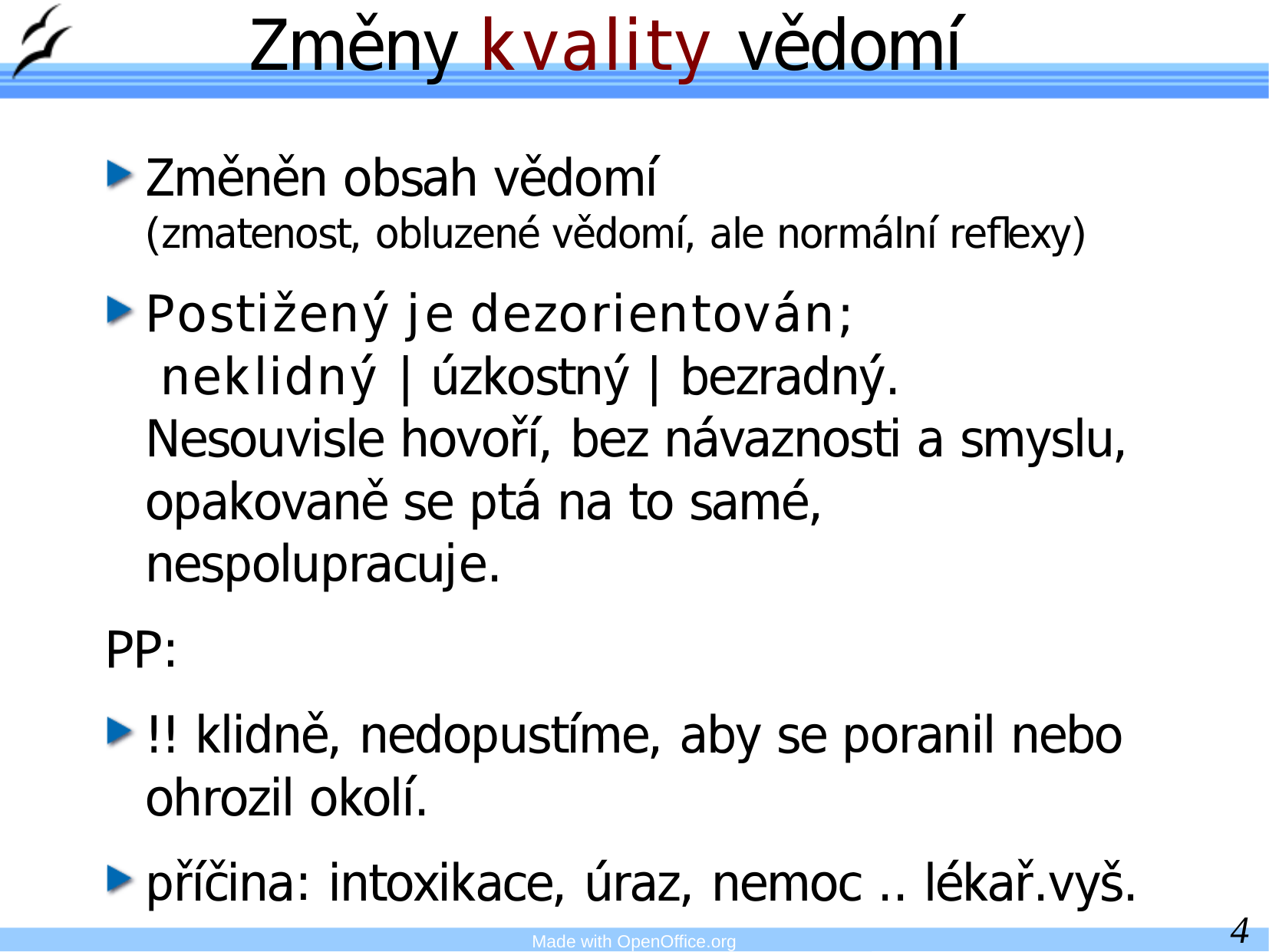

Změny kvality vědomí
Změněn obsah vědomí
(zmatenost, obluzené vědomí, ale normální reflexy)
Postižený je dezorientován;
 neklidný | úzkostný | bezradný.
Nesouvisle hovoří, bez návaznosti a smyslu,
opakovaně se ptá na to samé, nespolupracuje.
PP:
!! klidně, nedopustíme, aby se poranil nebo ohrozil okolí.
příčina: intoxikace, úraz, nemoc .. lékař.vyš.